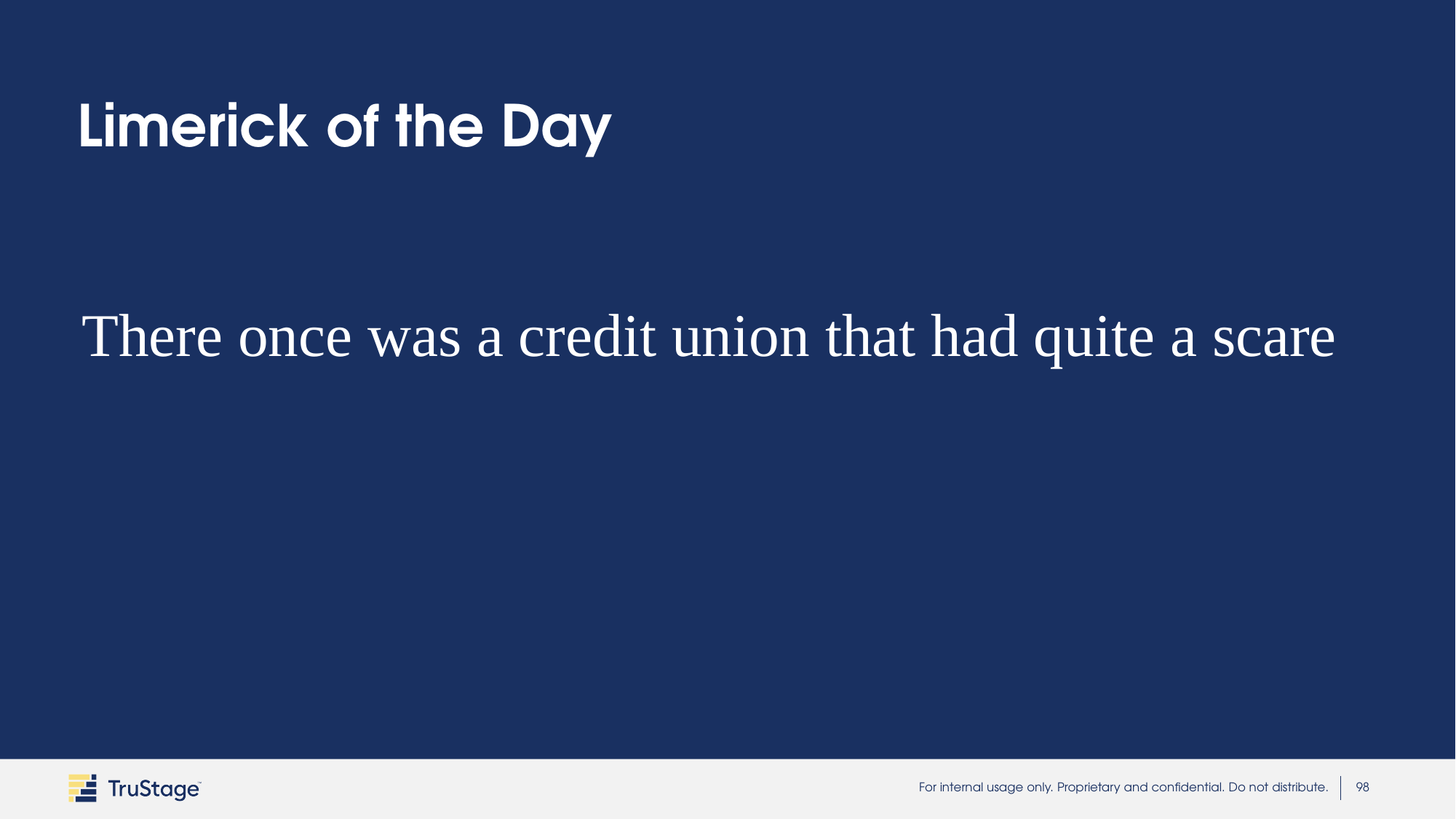

# Limerick of the Day
There once was a credit union that had quite a scare

For internal usage only. Proprietary and confidential. Do not distribute.
98